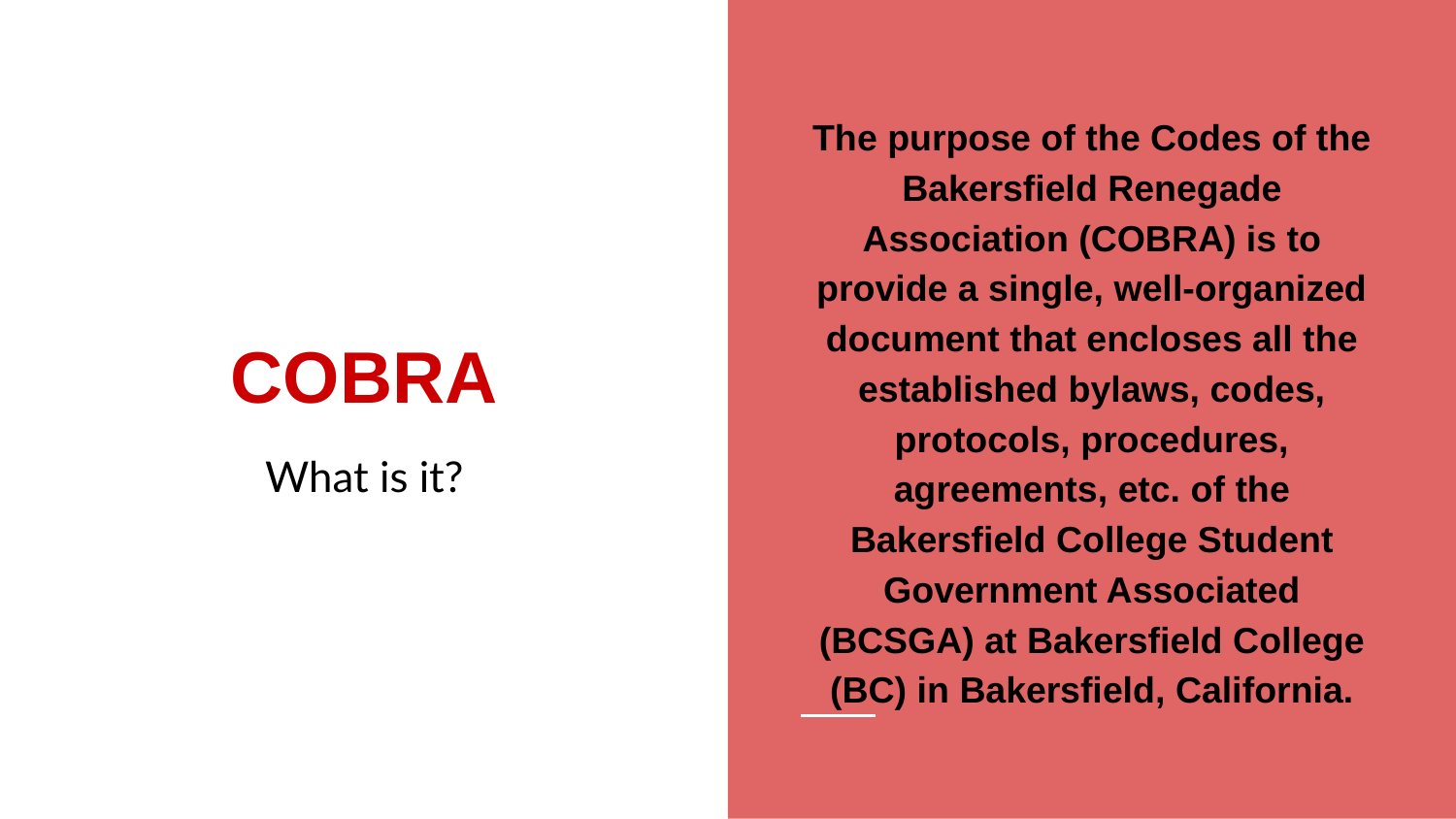

The purpose of the Codes of the Bakersfield Renegade Association (COBRA) is to provide a single, well-organized document that encloses all the established bylaws, codes, protocols, procedures, agreements, etc. of the Bakersfield College Student Government Associated (BCSGA) at Bakersfield College (BC) in Bakersfield, California.
# COBRA
What is it?